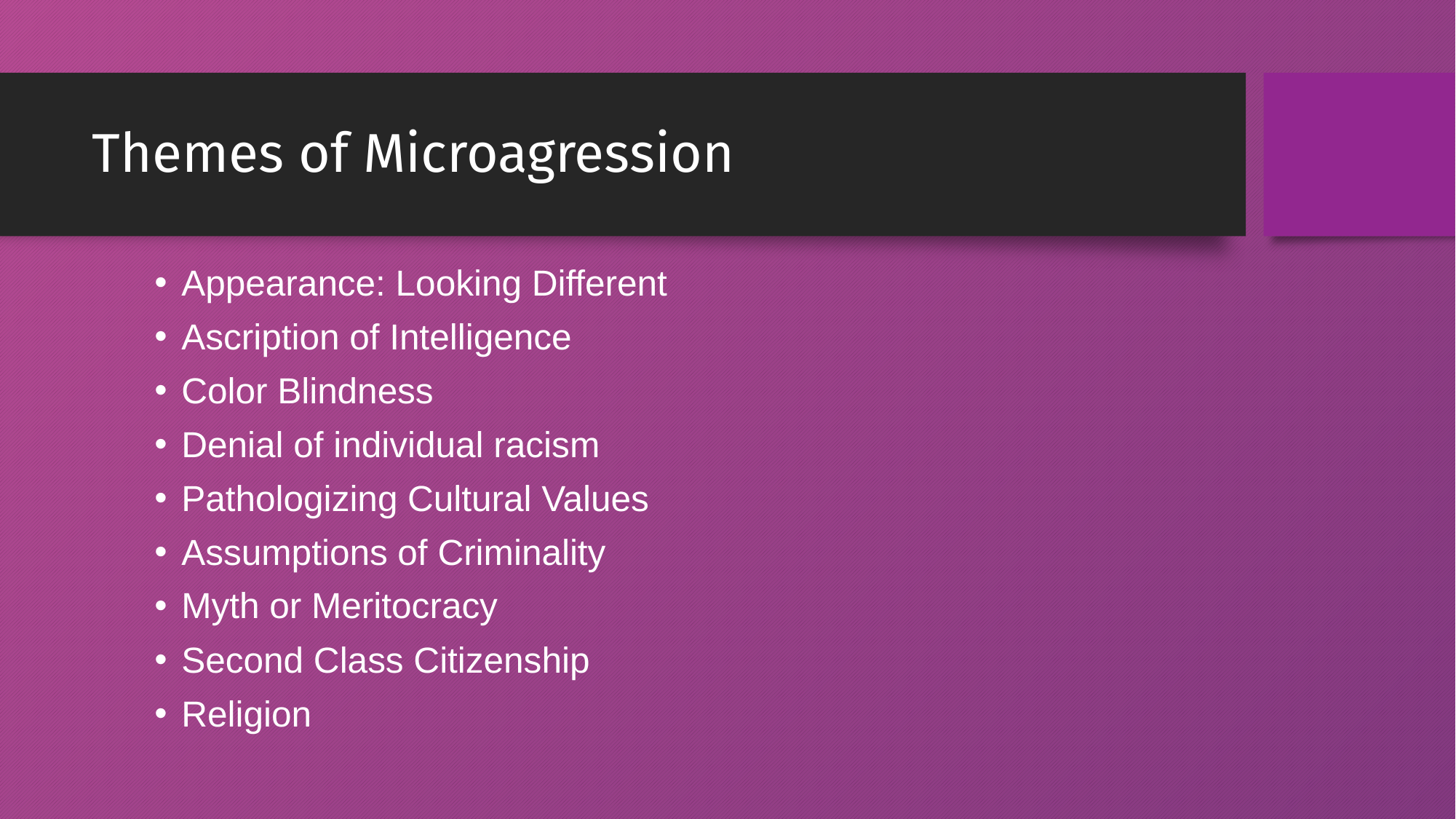

# Themes of Microagression
Appearance: Looking Different
Ascription of Intelligence
Color Blindness
Denial of individual racism
Pathologizing Cultural Values
Assumptions of Criminality
Myth or Meritocracy
Second Class Citizenship
Religion